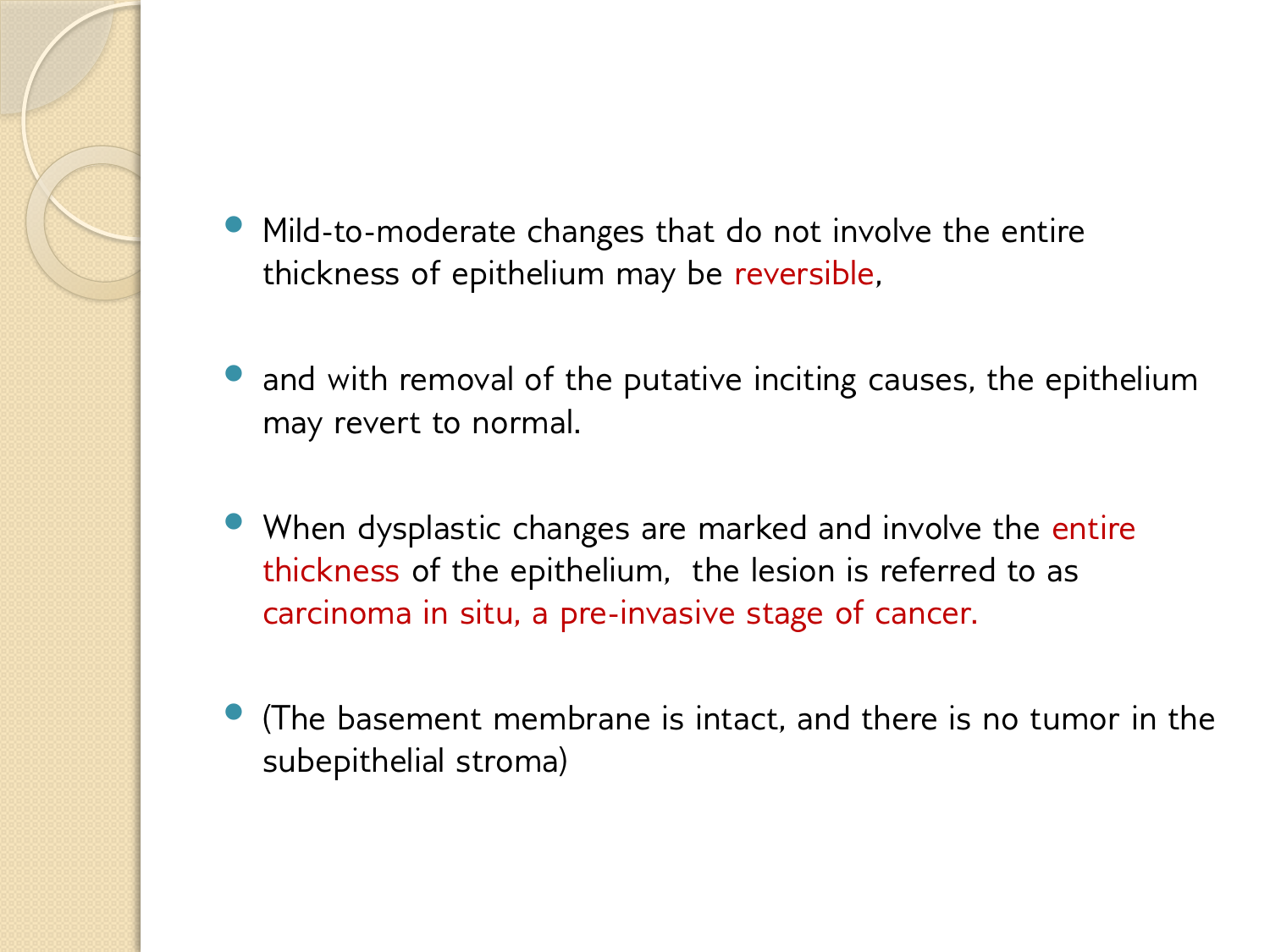

#
Mild-to-moderate changes that do not involve the entire thickness of epithelium may be reversible,

and with removal of the putative inciting causes, the epithelium may revert to normal.

When dysplastic changes are marked and involve the entire thickness of the epithelium,  the lesion is referred to as carcinoma in situ, a pre-invasive stage of cancer.

(The basement membrane is intact, and there is no tumor in the subepithelial stroma)